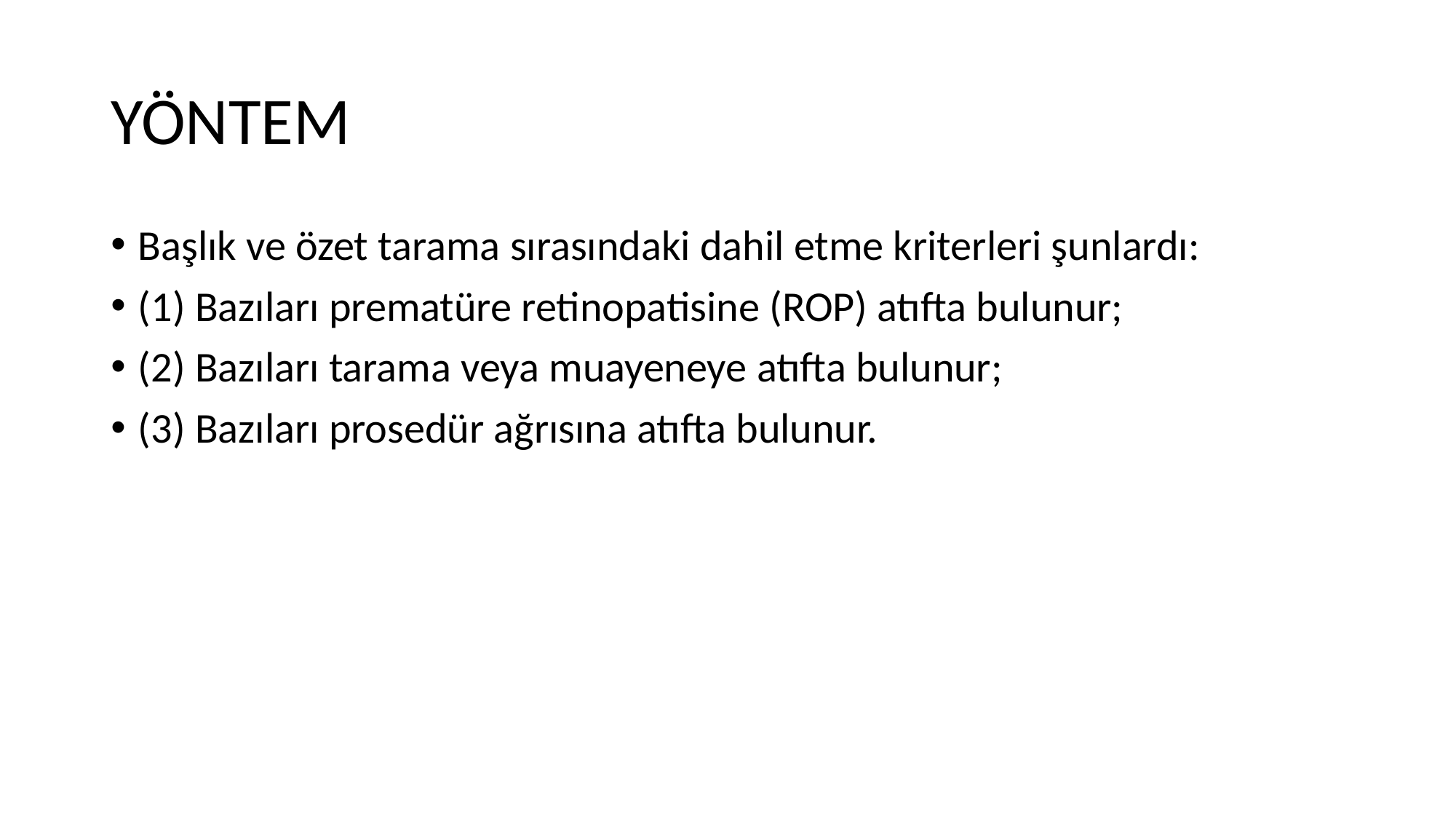

# YÖNTEM
Başlık ve özet tarama sırasındaki dahil etme kriterleri şunlardı:
(1) Bazıları prematüre retinopatisine (ROP) atıfta bulunur;
(2) Bazıları tarama veya muayeneye atıfta bulunur;
(3) Bazıları prosedür ağrısına atıfta bulunur.